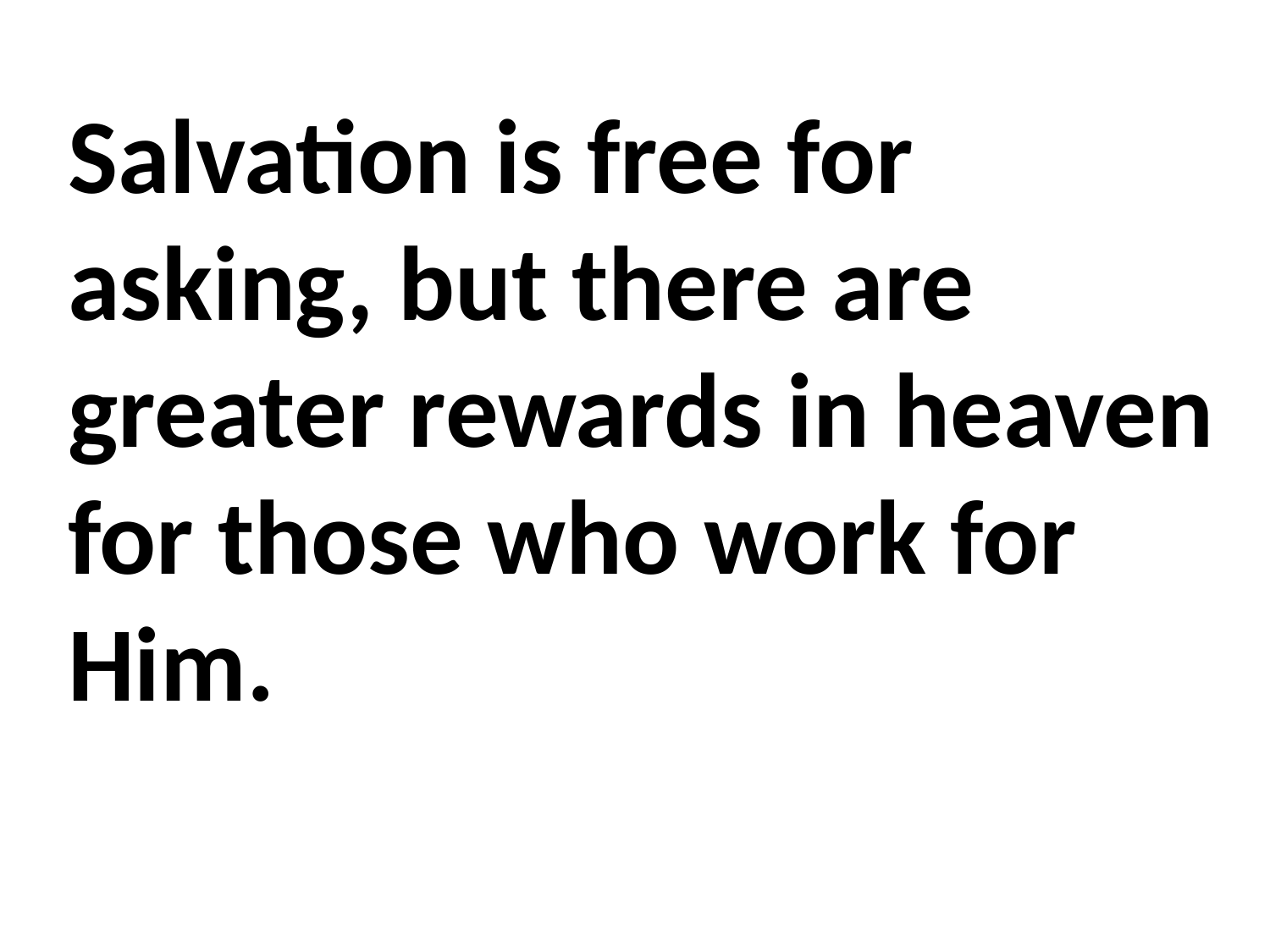

Salvation is free for asking, but there are greater rewards in heaven for those who work for Him.